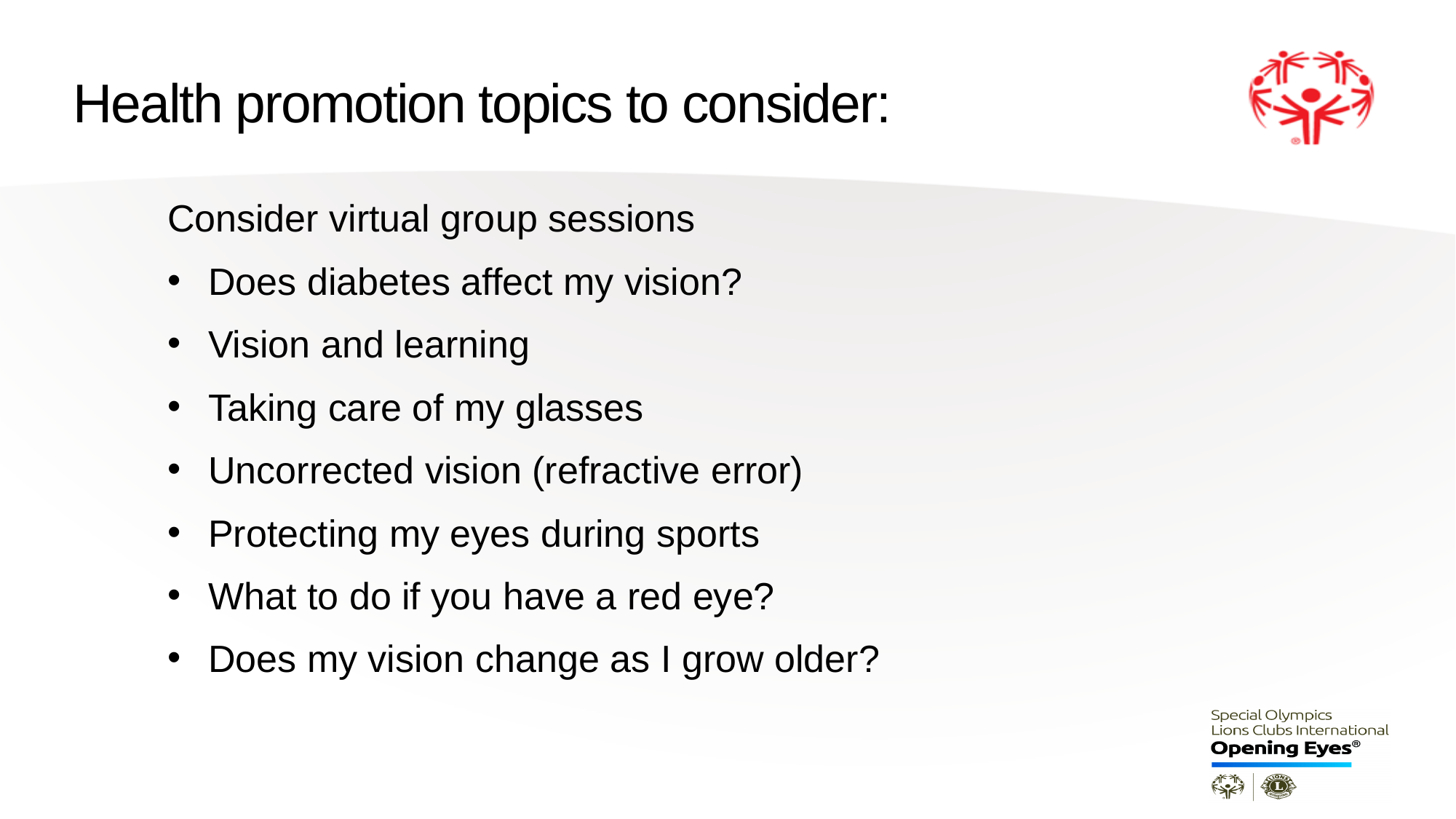

# Health promotion topics to consider:
Consider virtual group sessions
Does diabetes affect my vision?
Vision and learning
Taking care of my glasses
Uncorrected vision (refractive error)
Protecting my eyes during sports
What to do if you have a red eye?
Does my vision change as I grow older?